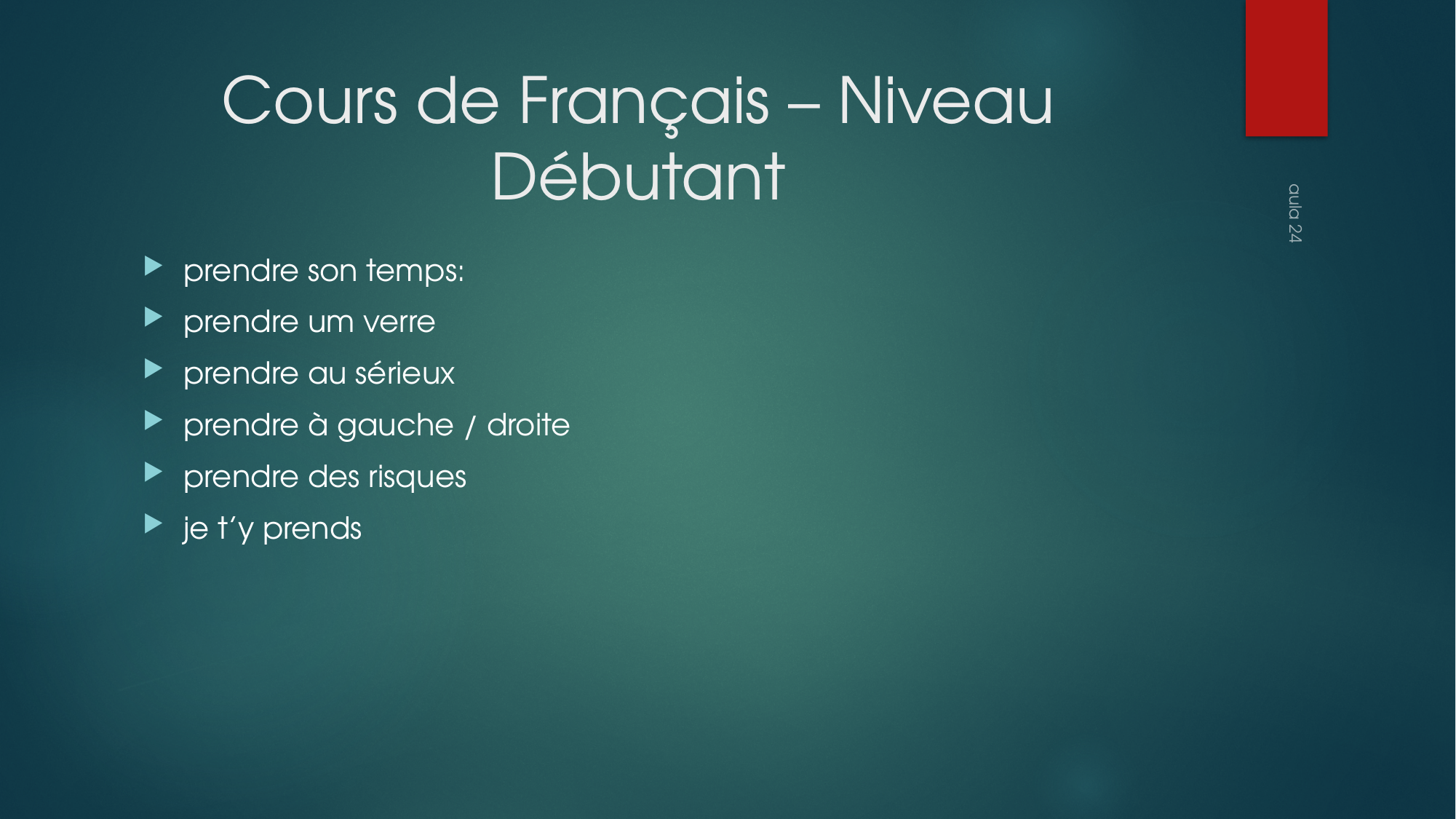

# Cours de Français – Niveau Débutant
prendre son temps:
prendre um verre
prendre au sérieux
prendre à gauche / droite
prendre des risques
je t’y prends
aula 24